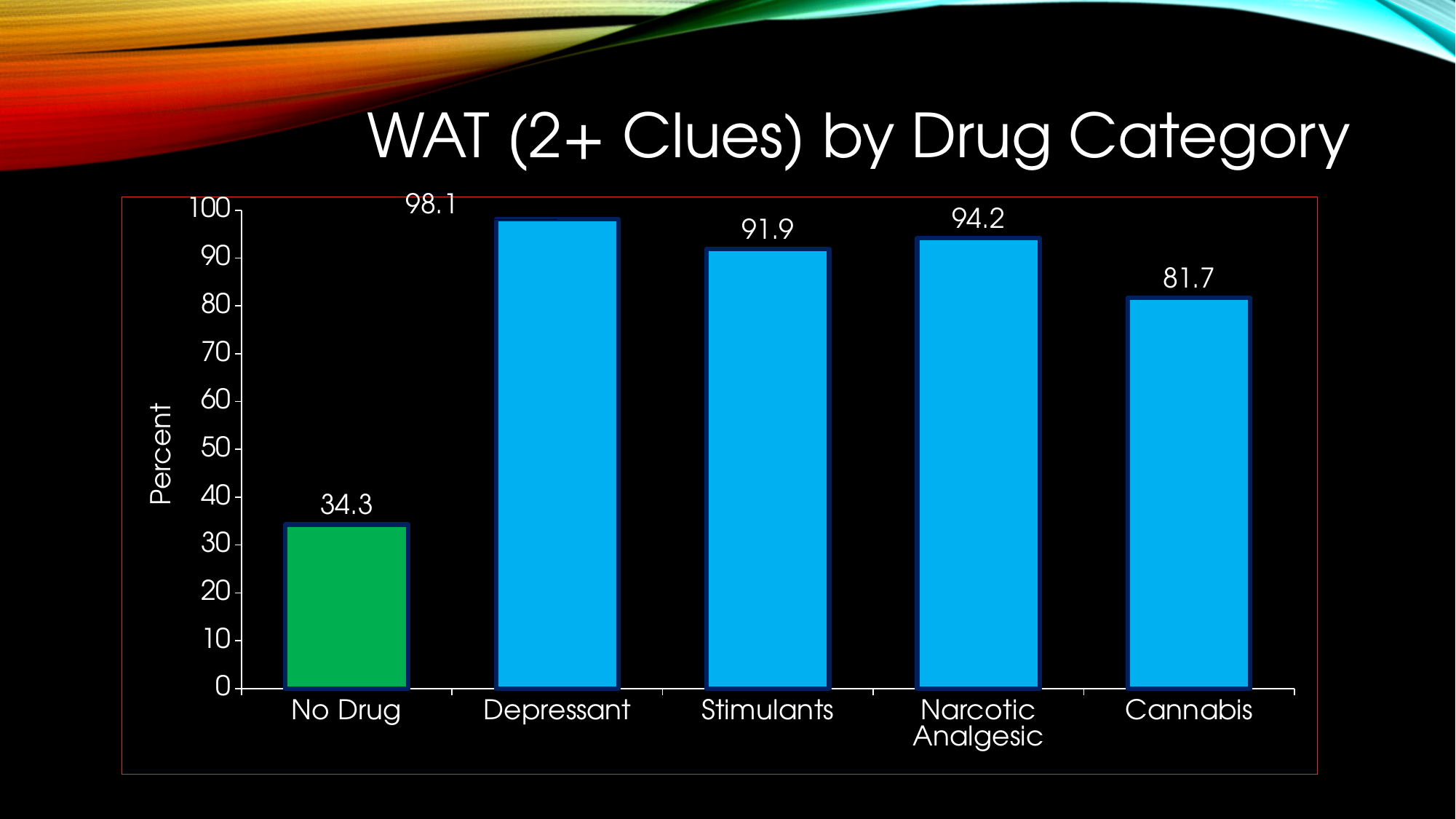

# WAT (2+ Clues) by Drug Category

### Chart

| Category | Column3 |
|---|---|
| No Drug | 34.3 |
| Depressant | 98.1 |
| Stimulants | 91.9 |
| Narcotic Analgesic | 94.2 |
| Cannabis | 81.7 |
Percent